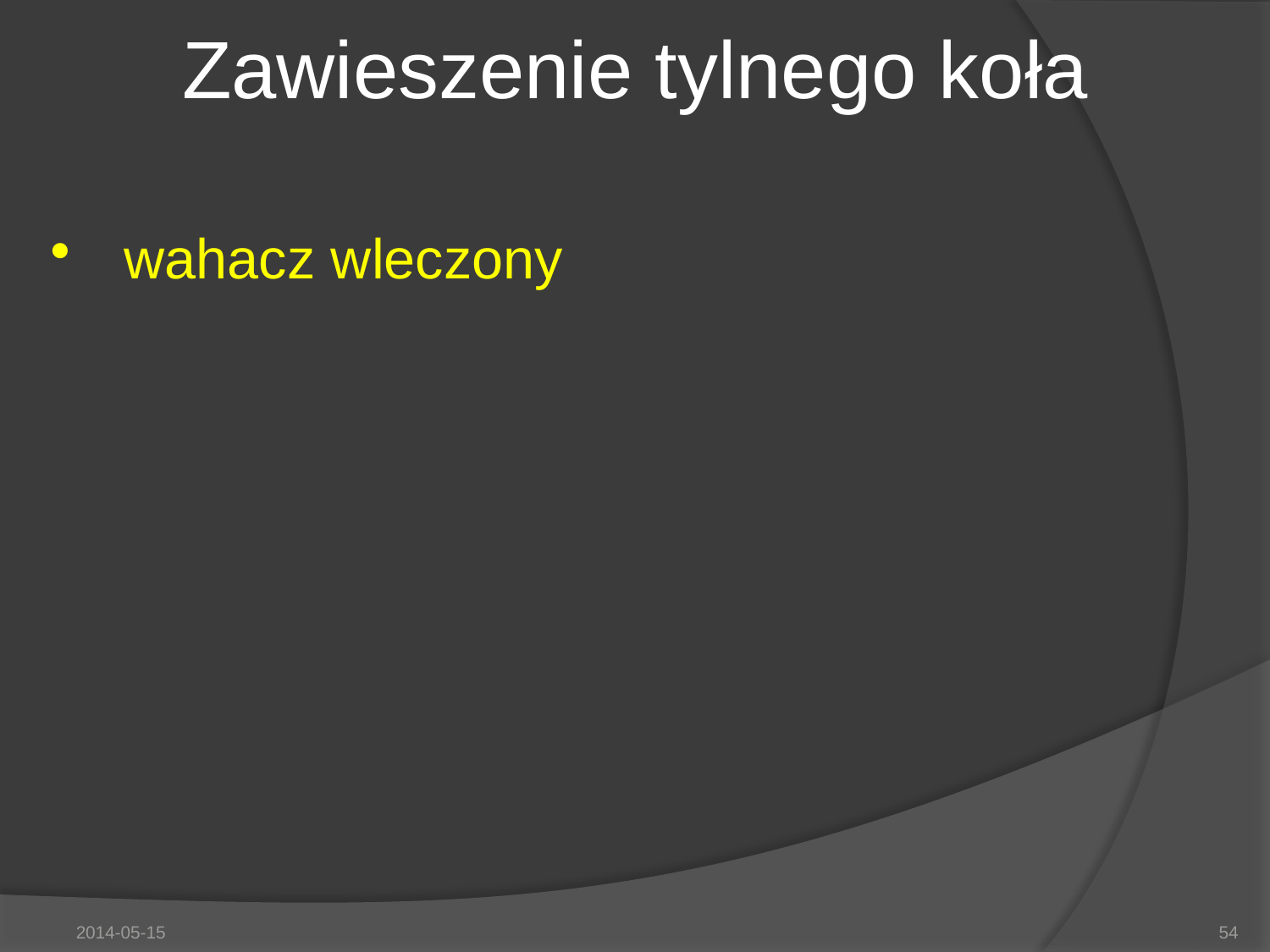

# Zawieszenie tylnego koła
wahacz wleczony
2014-05-15
54